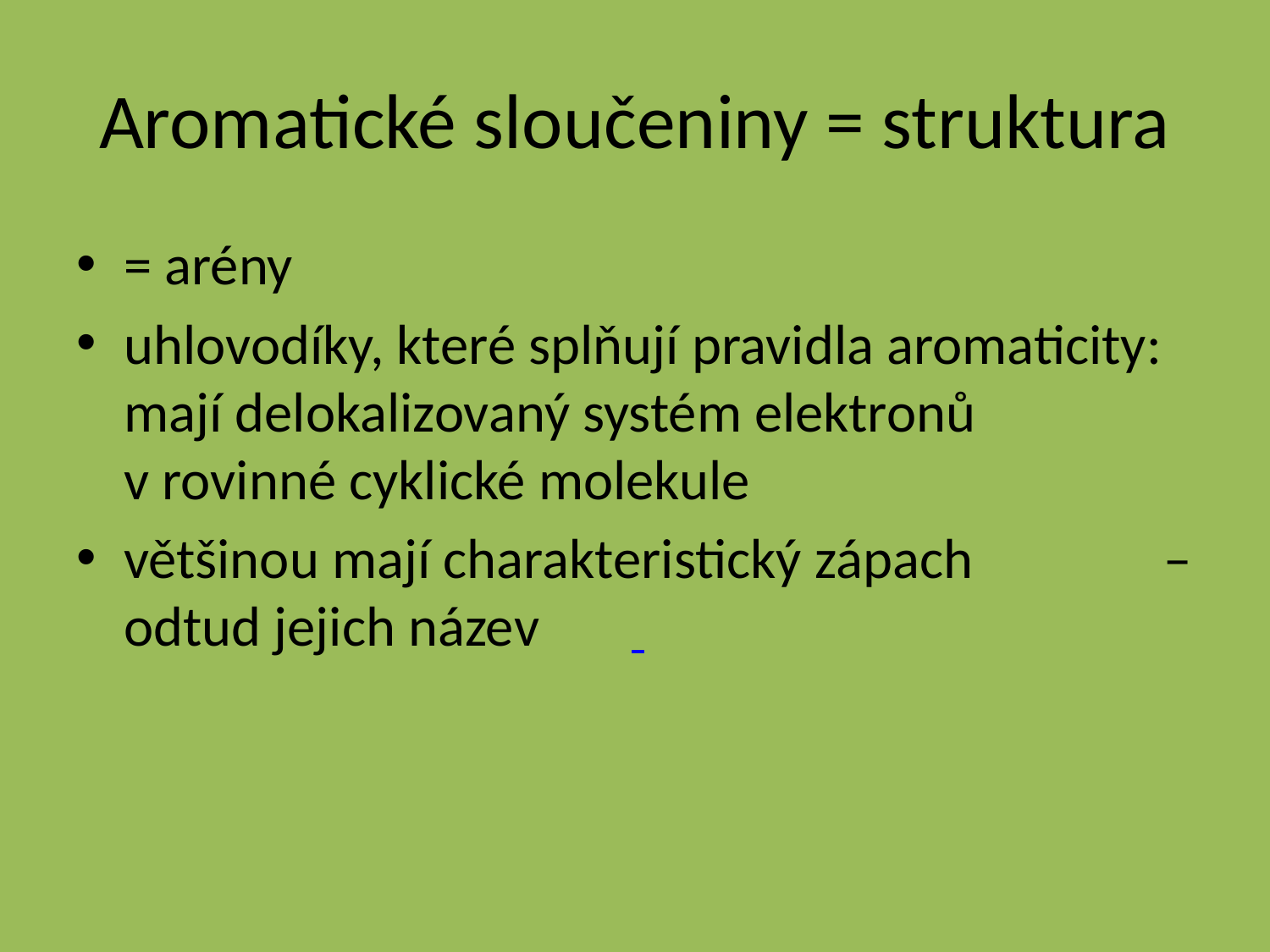

# Aromatické sloučeniny = struktura
= arény
uhlovodíky, které splňují pravidla aromaticity: mají delokalizovaný systém elektronů v rovinné cyklické molekule
většinou mají charakteristický zápach               – odtud jejich název